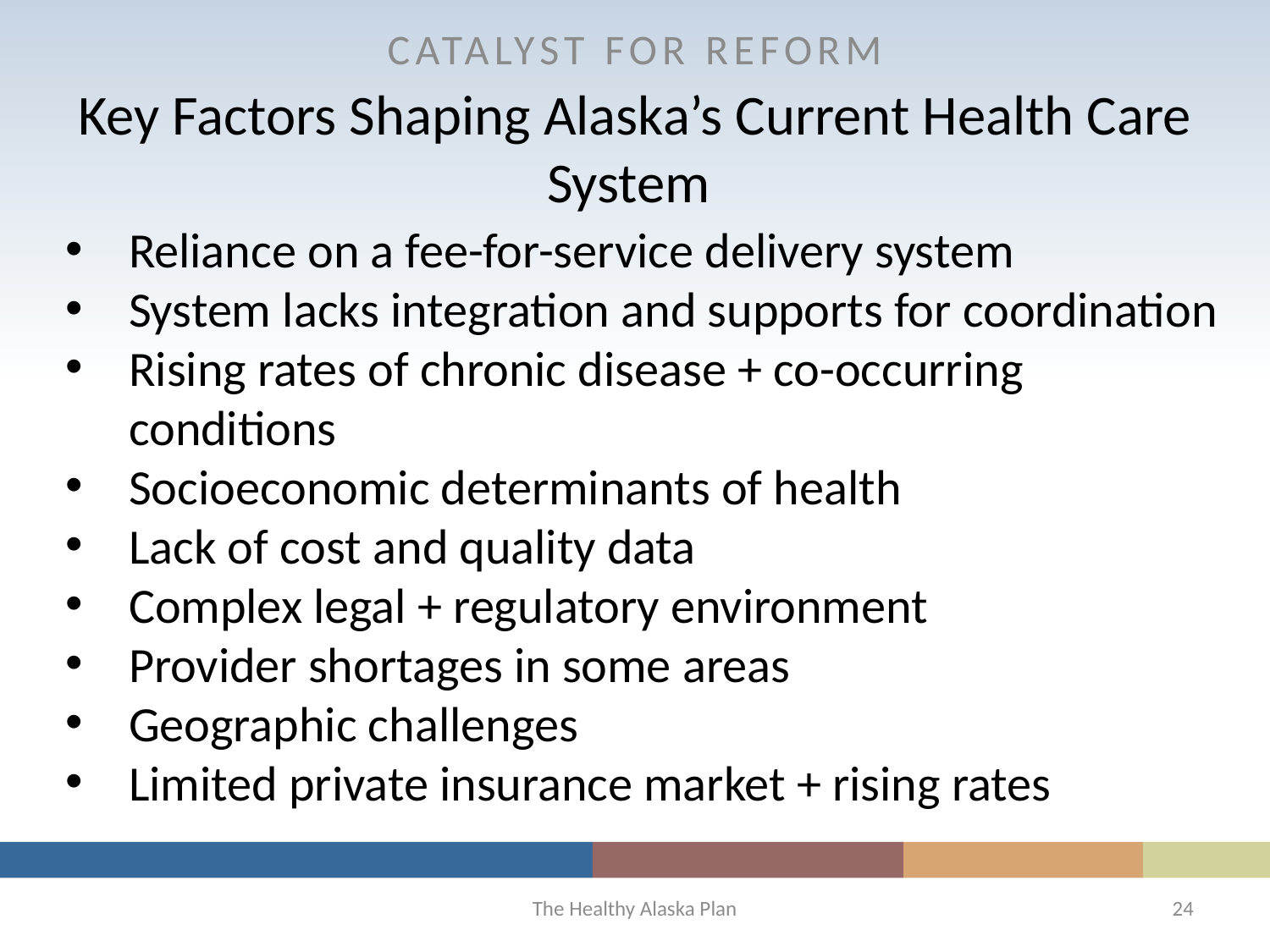

CATALYST FOR REFORM
Key Factors Shaping Alaska’s Current Health Care System
Reliance on a fee-for-service delivery system
System lacks integration and supports for coordination
Rising rates of chronic disease + co-occurring conditions
Socioeconomic determinants of health
Lack of cost and quality data
Complex legal + regulatory environment
Provider shortages in some areas
Geographic challenges
Limited private insurance market + rising rates

The Healthy Alaska Plan
24